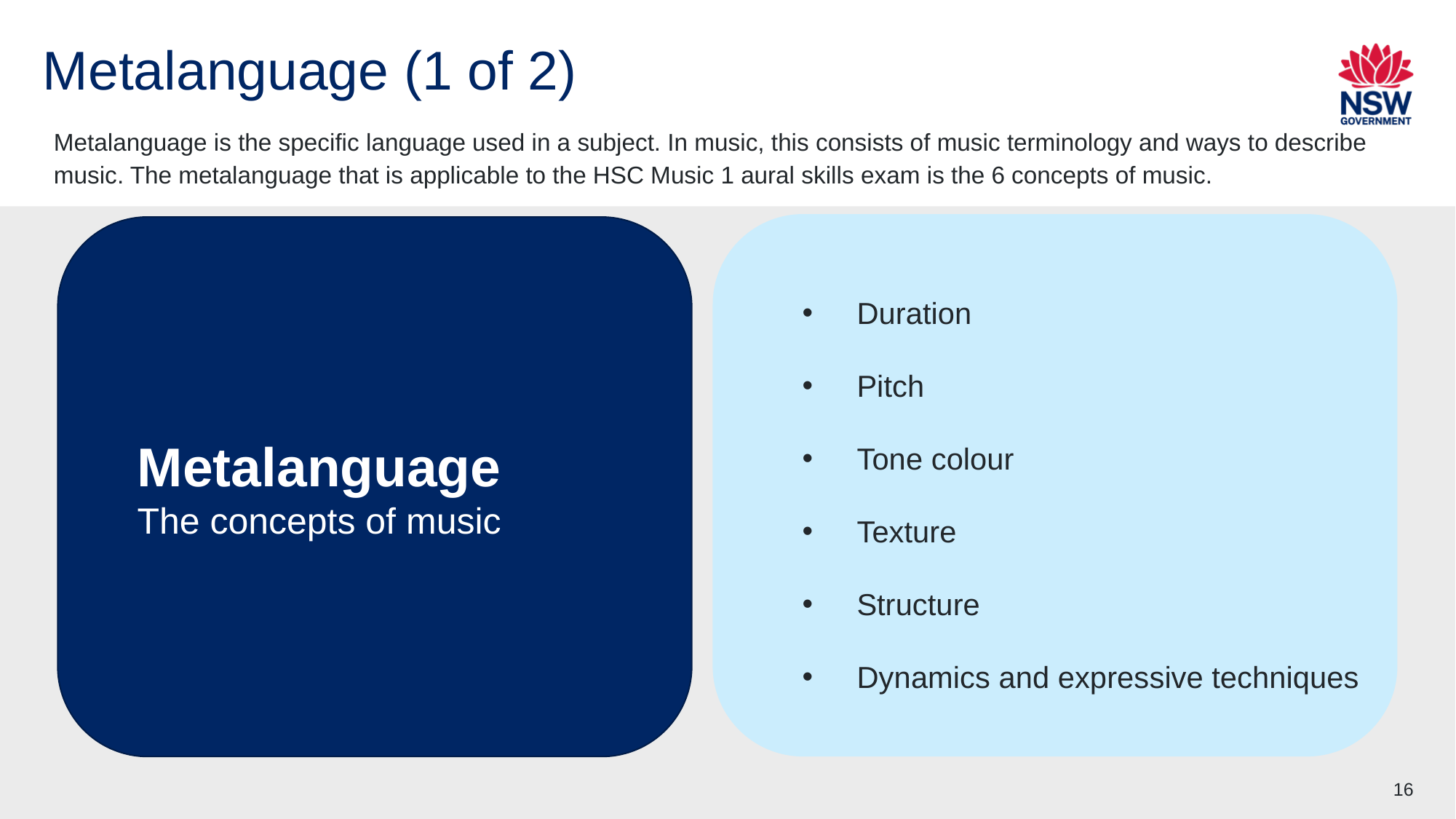

# Metalanguage (1 of 2)
Metalanguage is the specific language used in a subject. In music, this consists of music terminology and ways to describe music. The metalanguage that is applicable to the HSC Music 1 aural skills exam is the 6 concepts of music.
Duration
Pitch
Tone colour
Texture
Structure
Dynamics and expressive techniques
Metalanguage
The concepts of music
16